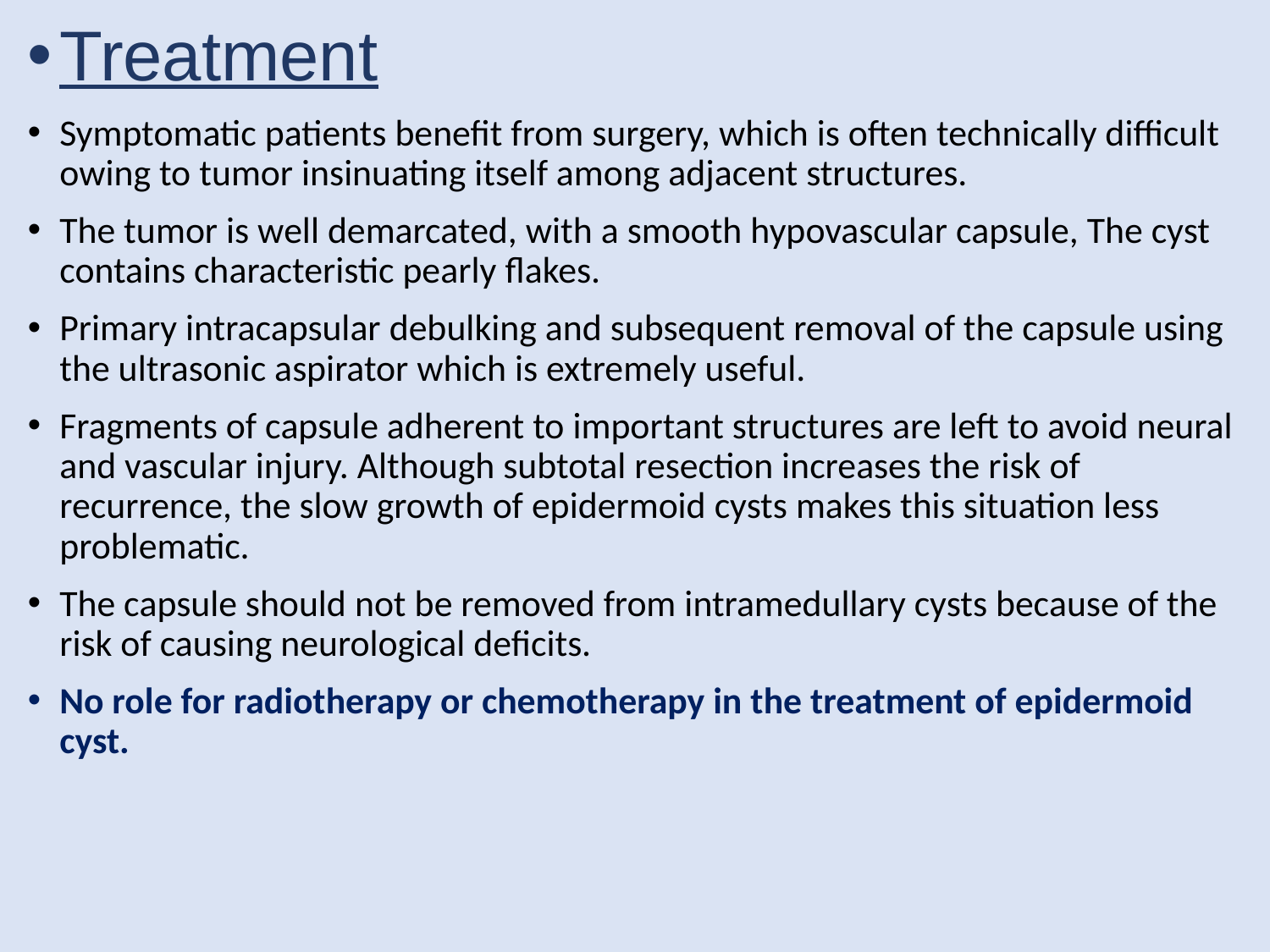

Treatment
Symptomatic patients benefit from surgery, which is often technically difficult owing to tumor insinuating itself among adjacent structures.
The tumor is well demarcated, with a smooth hypovascular capsule, The cyst contains characteristic pearly ﬂakes.
Primary intracapsular debulking and subsequent removal of the capsule using the ultrasonic aspirator which is extremely useful.
Fragments of capsule adherent to important structures are left to avoid neural and vascular injury. Although subtotal resection increases the risk of recurrence, the slow growth of epidermoid cysts makes this situation less problematic.
The capsule should not be removed from intramedullary cysts because of the risk of causing neurological deficits.
No role for radiotherapy or chemotherapy in the treatment of epidermoid cyst.